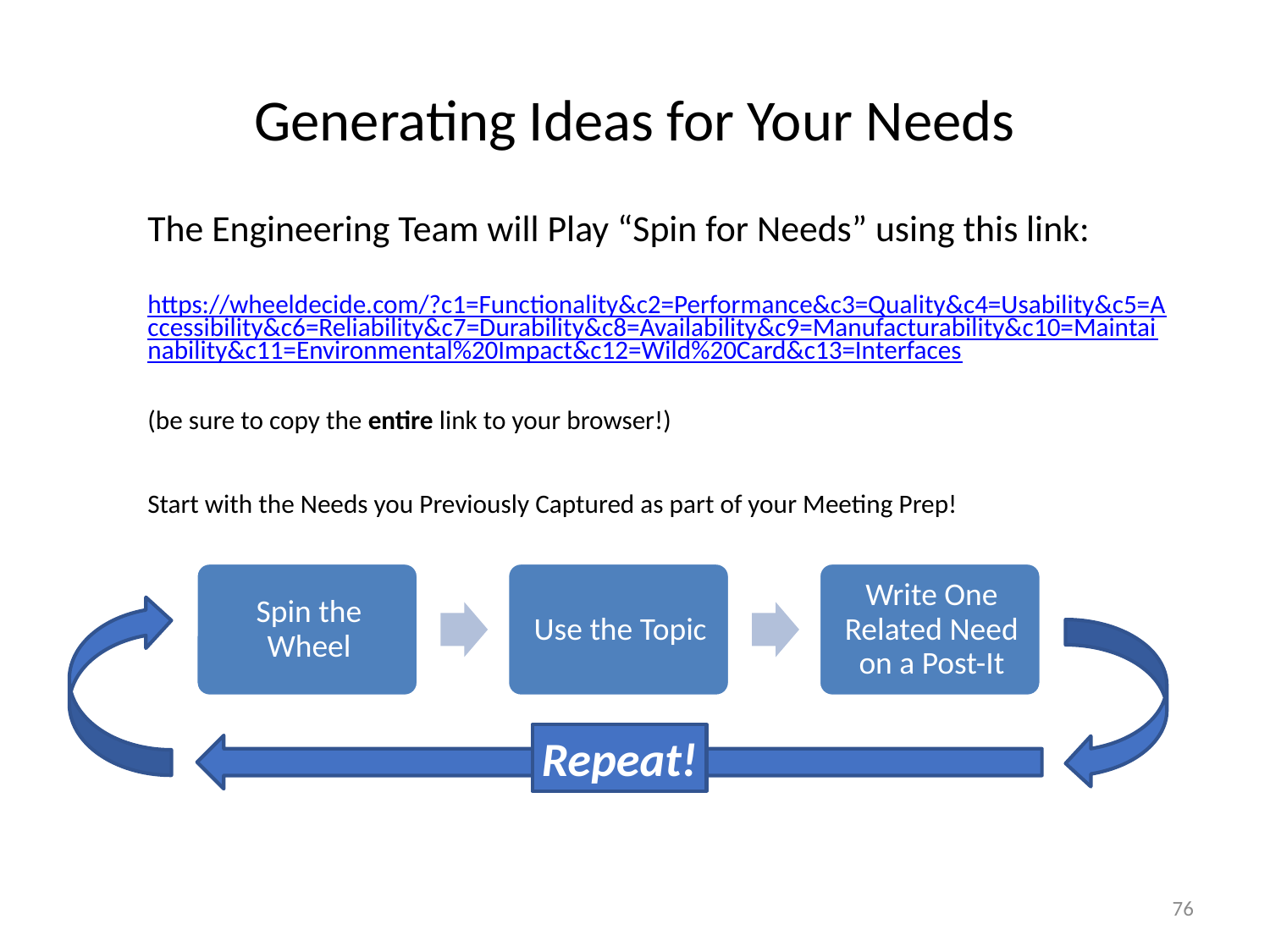

Generating Ideas for Your Needs
The Engineering Team will Play “Spin for Needs” using this link:
https://wheeldecide.com/?c1=Functionality&c2=Performance&c3=Quality&c4=Usability&c5=Accessibility&c6=Reliability&c7=Durability&c8=Availability&c9=Manufacturability&c10=Maintainability&c11=Environmental%20Impact&c12=Wild%20Card&c13=Interfaces
(be sure to copy the entire link to your browser!)

Start with the Needs you Previously Captured as part of your Meeting Prep!

Spin the Wheel

Use the Topic

Write One Related Need on a Post-It

Repeat!

76